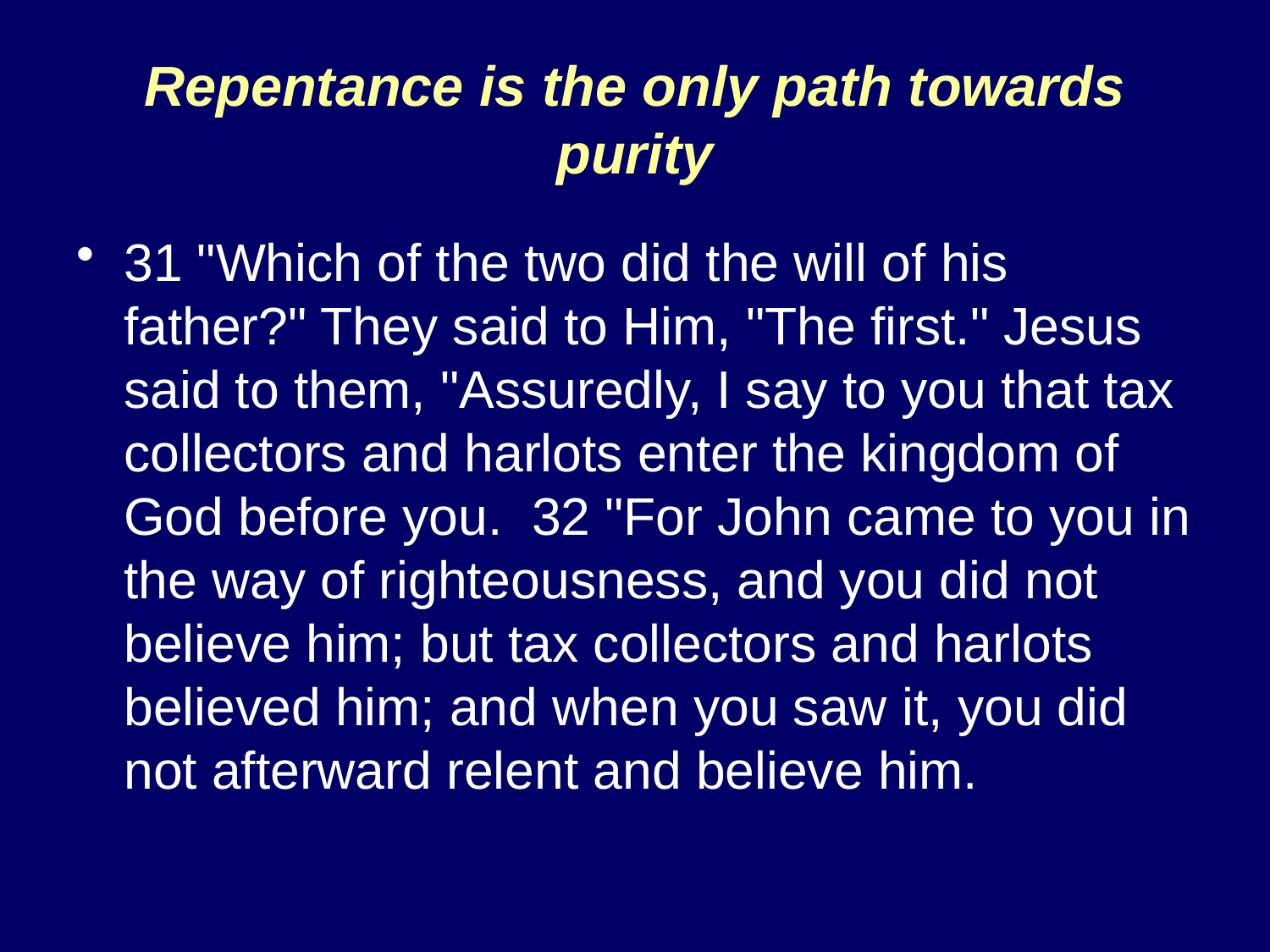

# Repentance is the only path towards purity
31 "Which of the two did the will of his father?" They said to Him, "The first." Jesus said to them, "Assuredly, I say to you that tax collectors and harlots enter the kingdom of God before you.  32 "For John came to you in the way of righteousness, and you did not believe him; but tax collectors and harlots believed him; and when you saw it, you did not afterward relent and believe him.